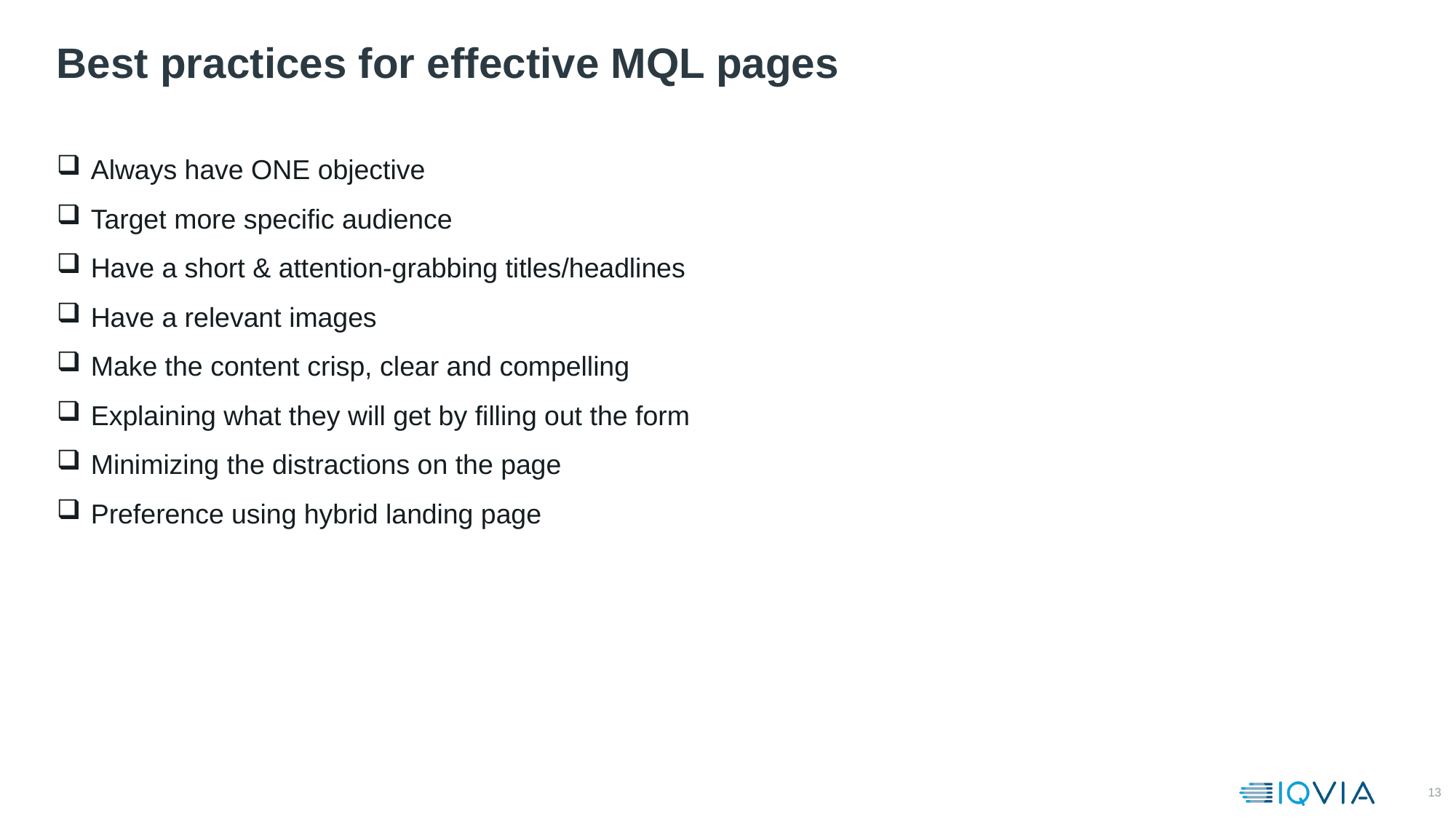

# Best practices for effective MQL pages
Always have ONE objective
Target more specific audience
Have a short & attention-grabbing titles/headlines
Have a relevant images
Make the content crisp, clear and compelling
Explaining what they will get by filling out the form
Minimizing the distractions on the page
Preference using hybrid landing page